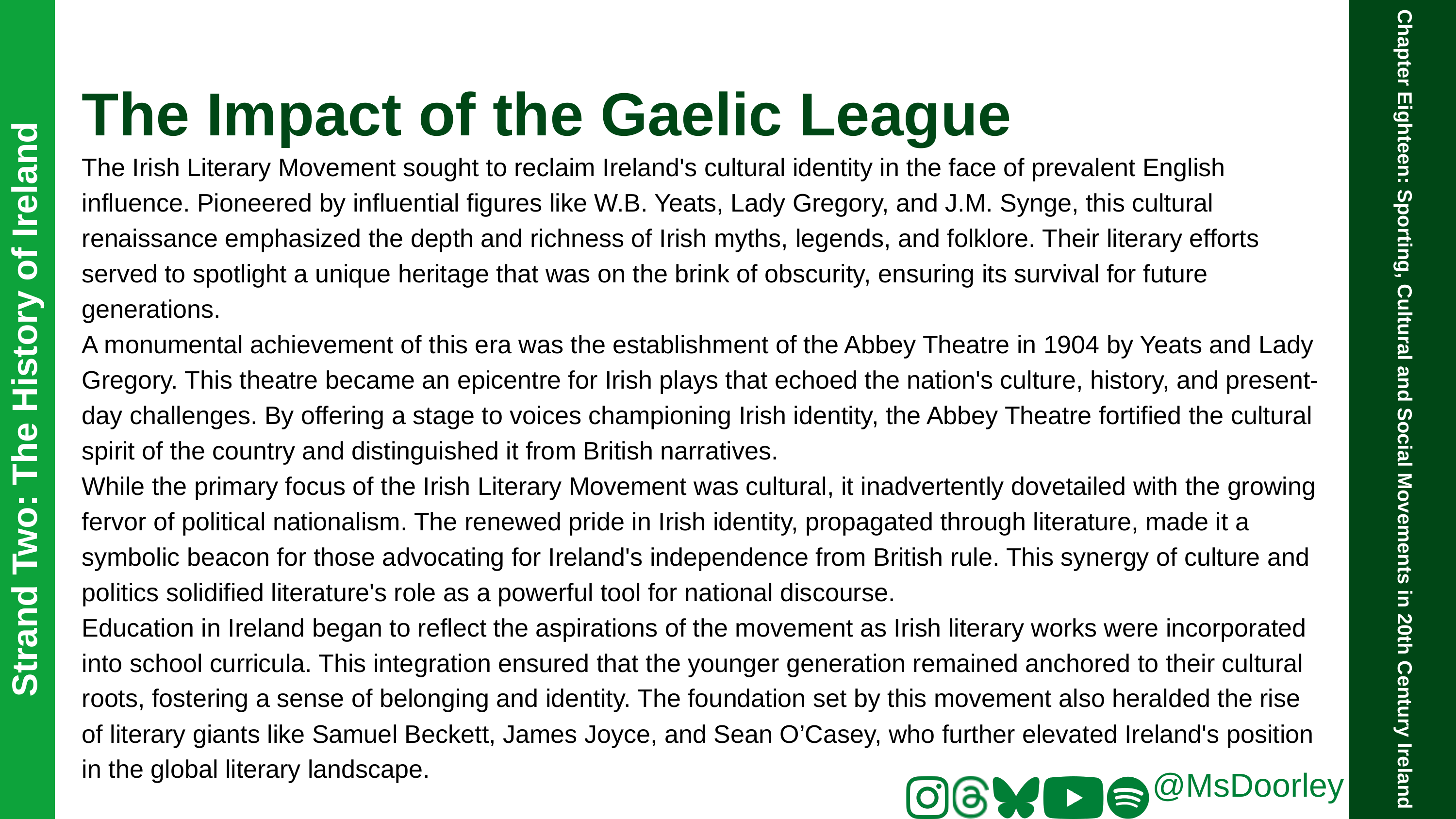

The Impact of the Gaelic League
The Irish Literary Movement sought to reclaim Ireland's cultural identity in the face of prevalent English influence. Pioneered by influential figures like W.B. Yeats, Lady Gregory, and J.M. Synge, this cultural renaissance emphasized the depth and richness of Irish myths, legends, and folklore. Their literary efforts served to spotlight a unique heritage that was on the brink of obscurity, ensuring its survival for future generations.
A monumental achievement of this era was the establishment of the Abbey Theatre in 1904 by Yeats and Lady Gregory. This theatre became an epicentre for Irish plays that echoed the nation's culture, history, and present-day challenges. By offering a stage to voices championing Irish identity, the Abbey Theatre fortified the cultural spirit of the country and distinguished it from British narratives.
While the primary focus of the Irish Literary Movement was cultural, it inadvertently dovetailed with the growing fervor of political nationalism. The renewed pride in Irish identity, propagated through literature, made it a symbolic beacon for those advocating for Ireland's independence from British rule. This synergy of culture and politics solidified literature's role as a powerful tool for national discourse.
Education in Ireland began to reflect the aspirations of the movement as Irish literary works were incorporated into school curricula. This integration ensured that the younger generation remained anchored to their cultural roots, fostering a sense of belonging and identity. The foundation set by this movement also heralded the rise of literary giants like Samuel Beckett, James Joyce, and Sean O’Casey, who further elevated Ireland's position in the global literary landscape.
Strand Two: The History of Ireland
Chapter Eighteen: Sporting, Cultural and Social Movements in 20th Century Ireland

@MsDoorley